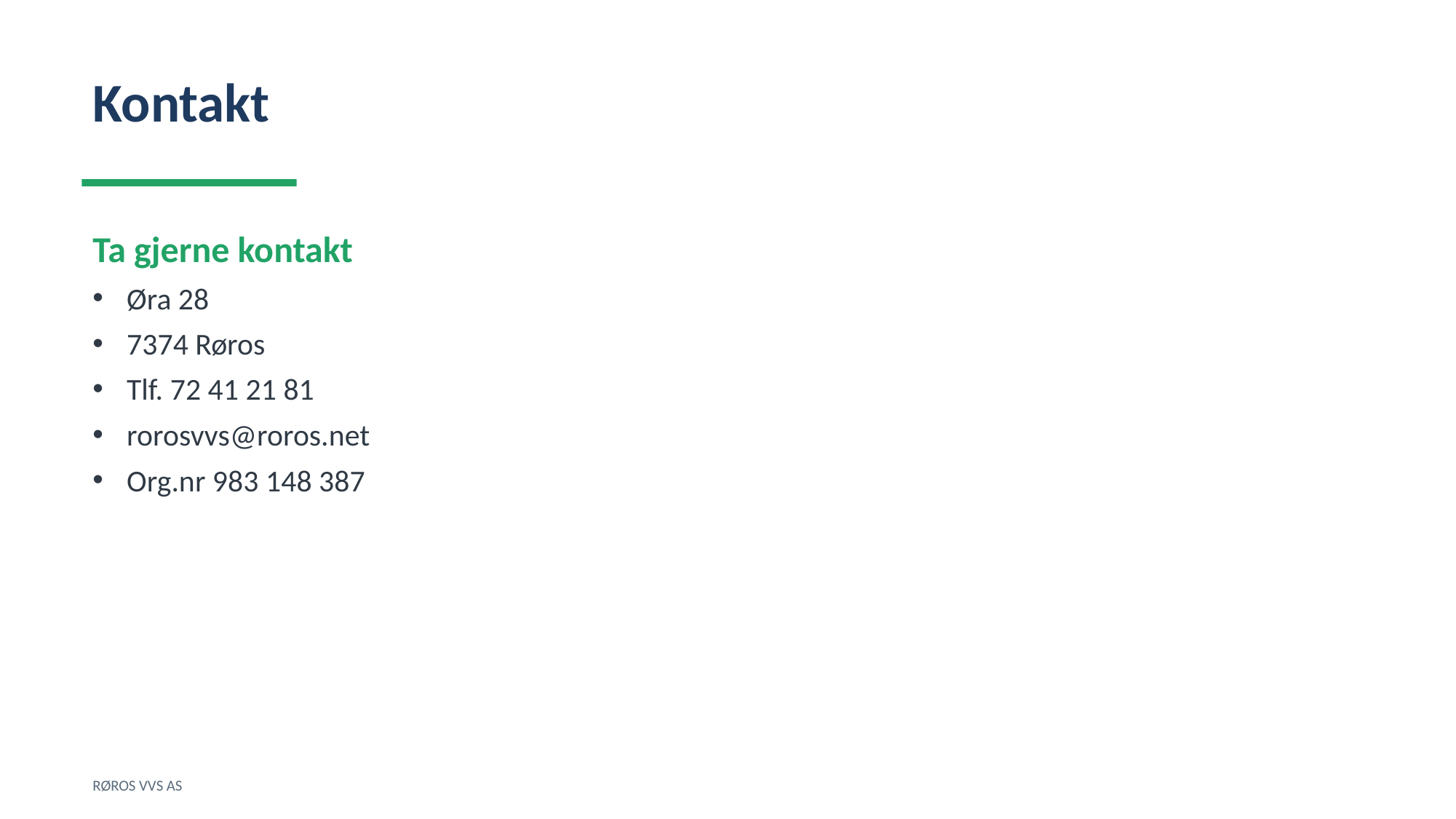

Kontakt

Ta gjerne kontakt
Øra 28
7374 Røros
Tlf. 72 41 21 81
rorosvvs@roros.net
Org.nr 983 148 387
RØROS VVS AS